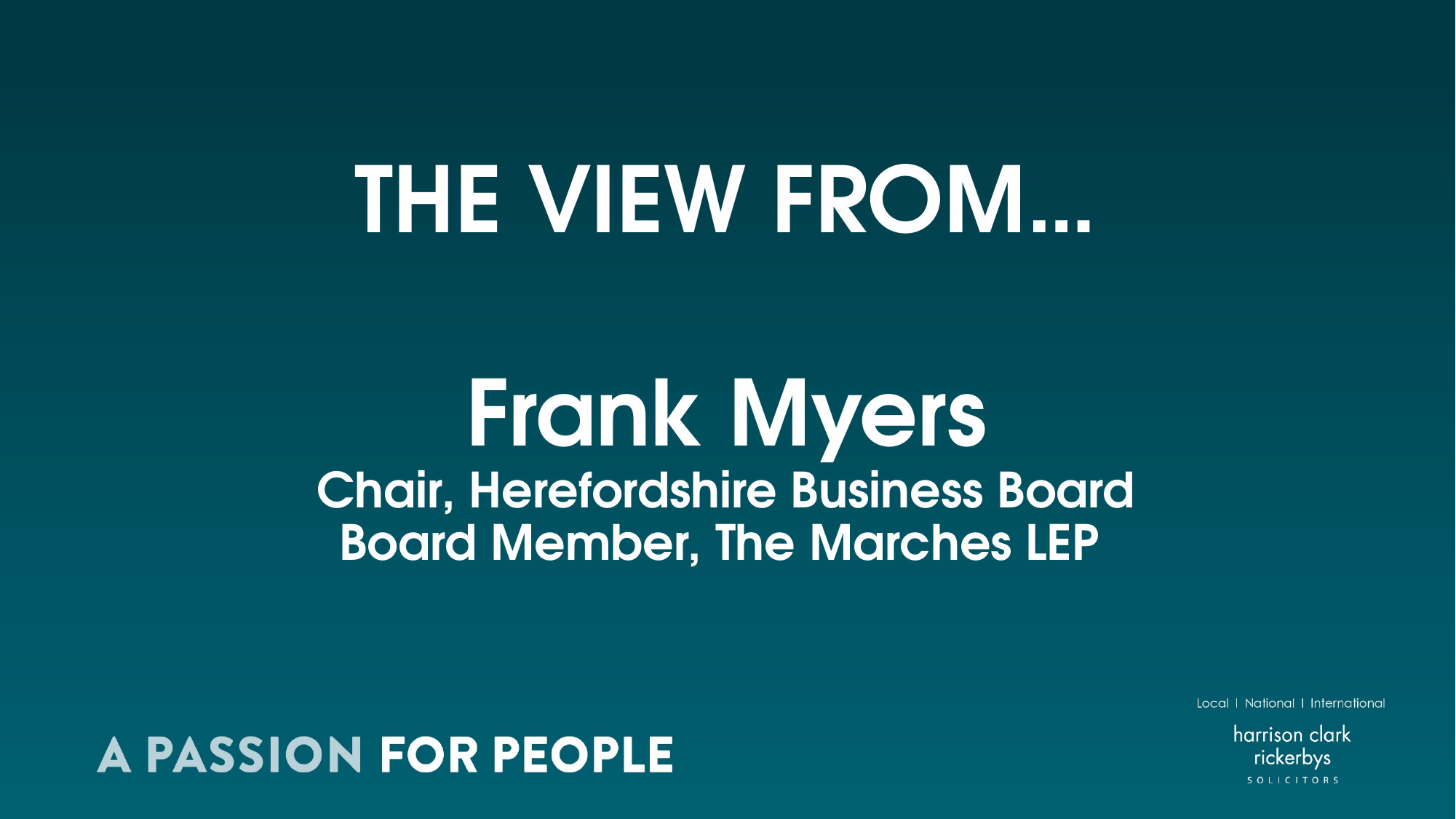

THE VIEW FROM…
Frank Myers
Chair, Herefordshire Business Board
Board Member, The Marches LEP